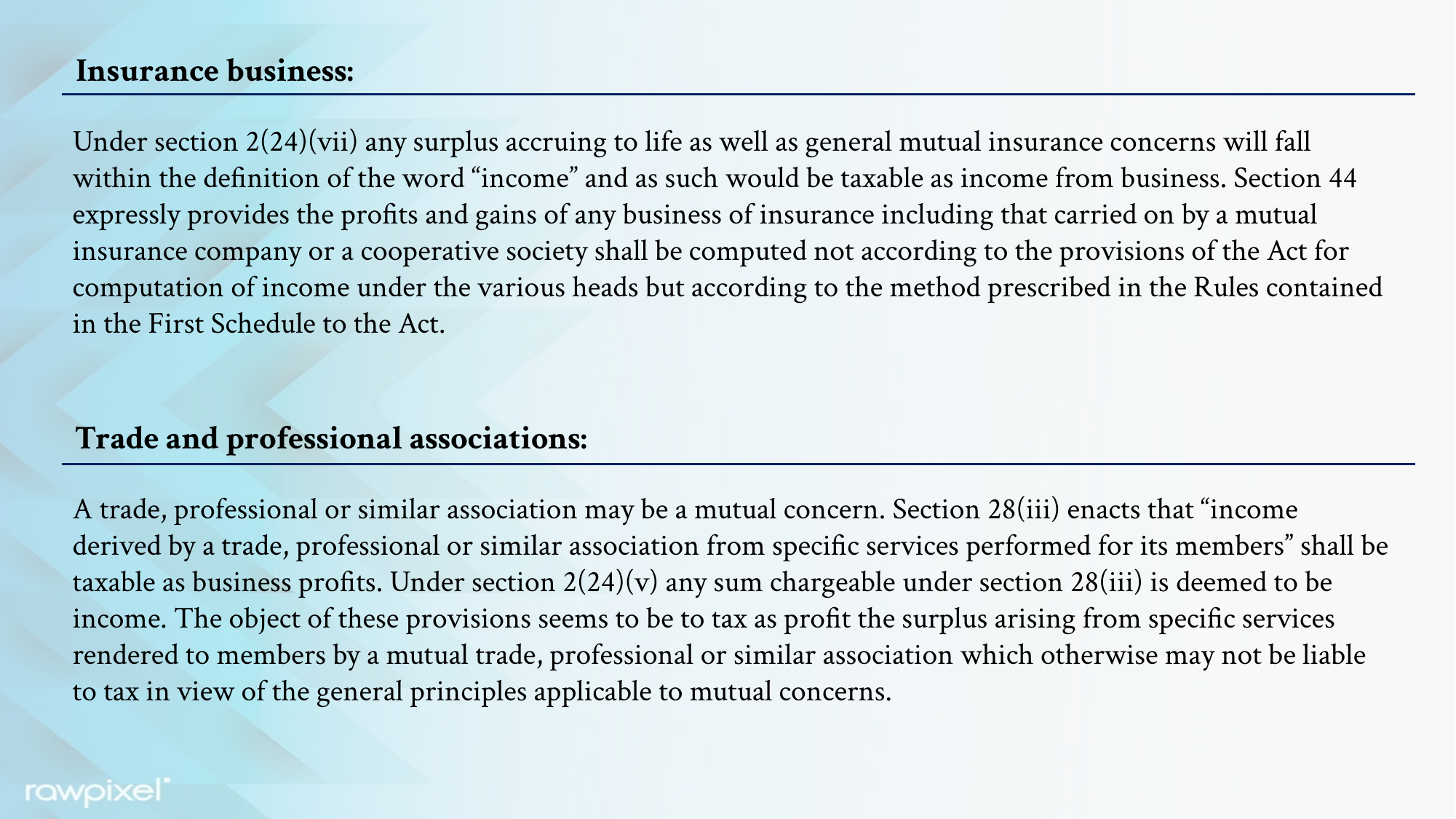

Insurance business:
Under section 2(24)(vii) any surplus accruing to life as well as general mutual insurance concerns will fall within the definition of the word “income” and as such would be taxable as income from business. Section 44 expressly provides the profits and gains of any business of insurance including that carried on by a mutual insurance company or a cooperative society shall be computed not according to the provisions of the Act for computation of income under the various heads but according to the method prescribed in the Rules contained in the First Schedule to the Act.
Trade and professional associations:
A trade, professional or similar association may be a mutual concern. Section 28(iii) enacts that “income derived by a trade, professional or similar association from specific services performed for its members” shall be taxable as business profits. Under section 2(24)(v) any sum chargeable under section 28(iii) is deemed to be income. The object of these provisions seems to be to tax as profit the surplus arising from specific services rendered to members by a mutual trade, professional or similar association which otherwise may not be liable to tax in view of the general principles applicable to mutual concerns.